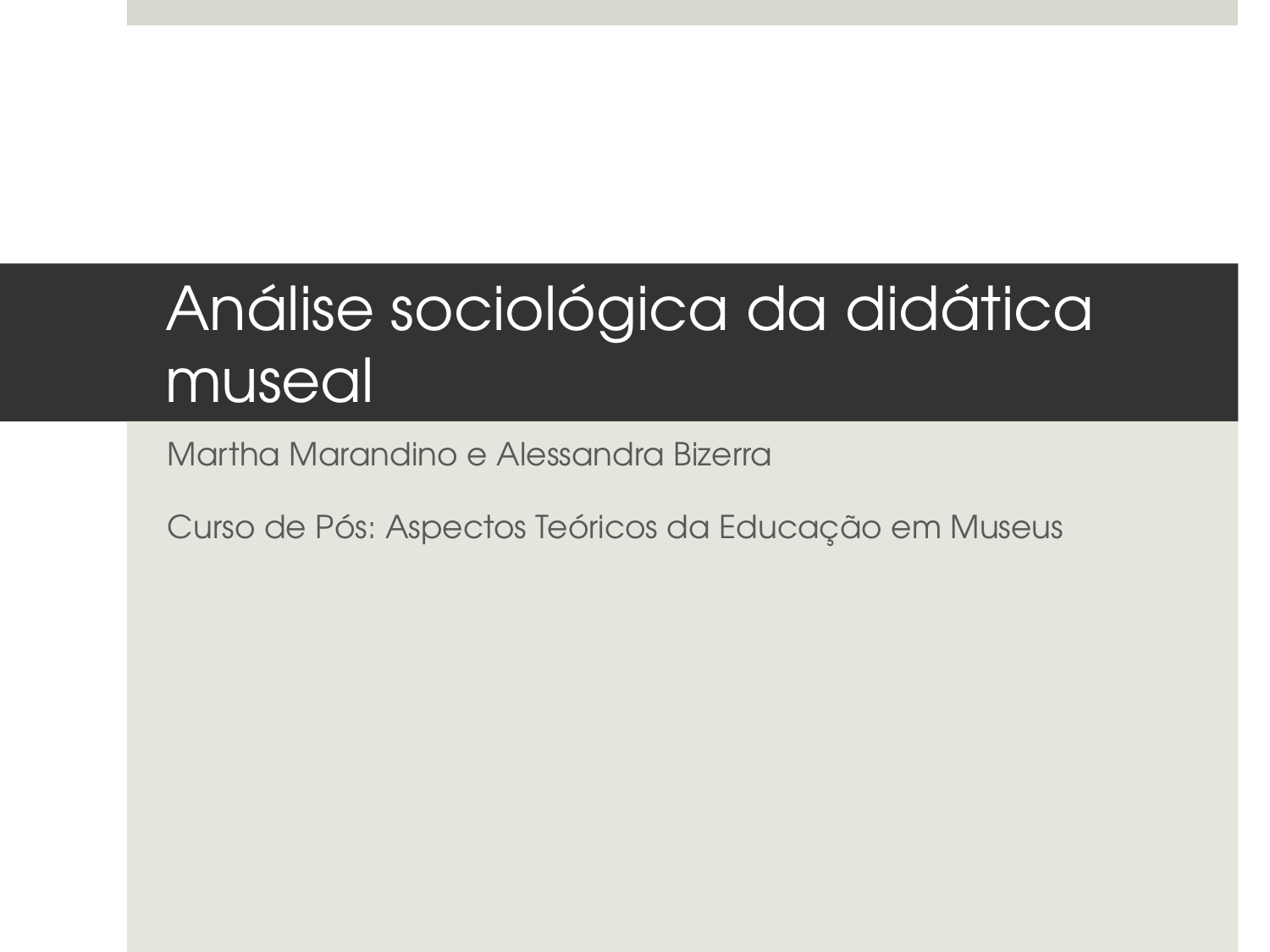

# Análise sociológica da didática museal
Martha Marandino e Alessandra Bizerra
Curso de Pós: Aspectos Teóricos da Educação em Museus